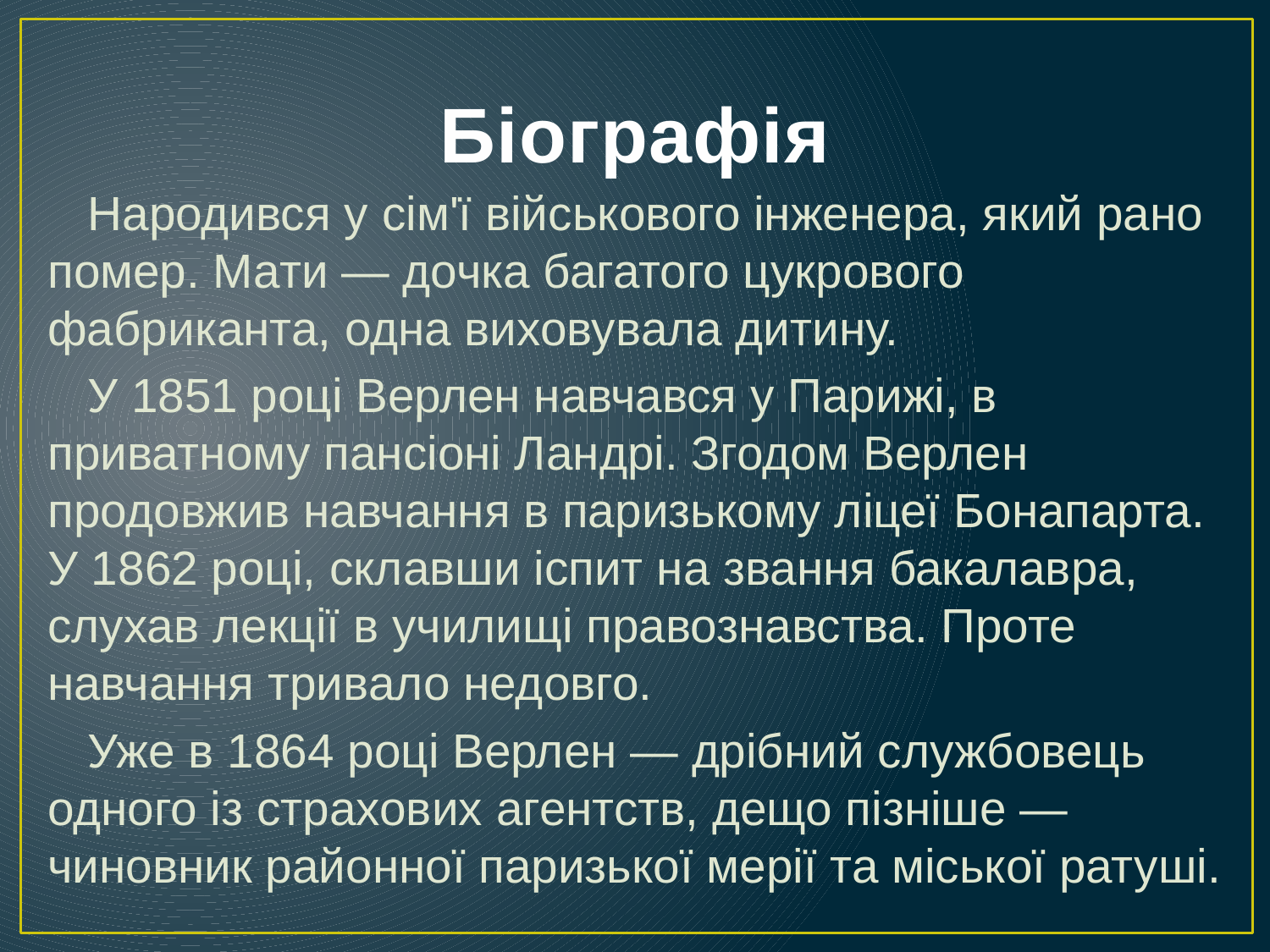

# Біографія
   Народився у сім'ї військового інженера, який рано помер. Мати — дочка багатого цукрового фабриканта, одна виховувала дитину.
   У 1851 році Верлен навчався у Парижі, в приватному пансіоні Ландрі. Згодом Верлен продовжив навчання в паризькому ліцеї Бонапарта. У 1862 році, склавши іспит на звання бакалавра, слухав лекції в училищі правознавства. Проте навчання тривало недовго.
   Уже в 1864 році Верлен — дрібний службовець одного із страхових агентств, дещо пізніше — чиновник районної паризької мерії та міської ратуші.